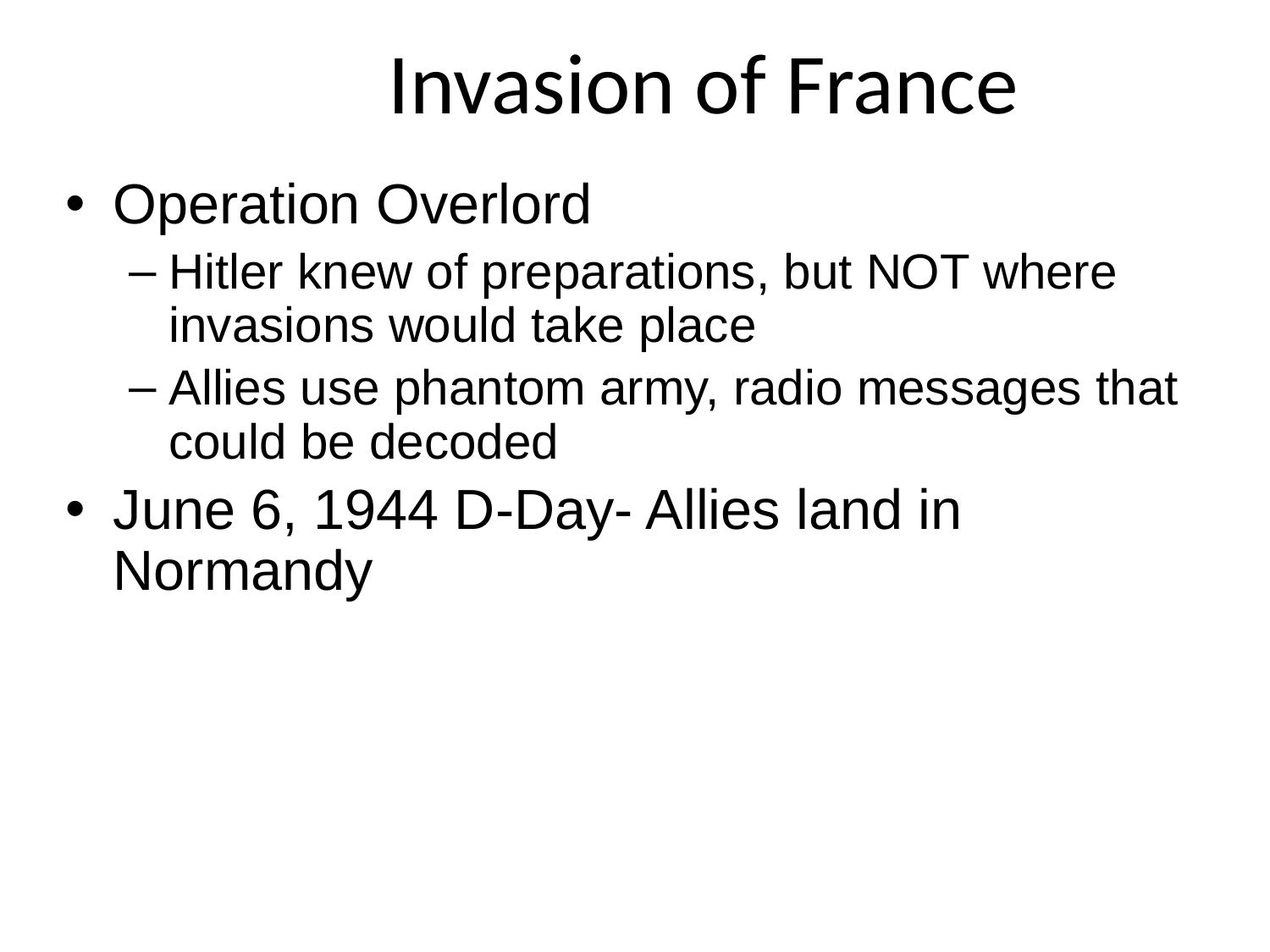

# Invasion of France
Operation Overlord
Hitler knew of preparations, but NOT where invasions would take place
Allies use phantom army, radio messages that could be decoded
June 6, 1944 D-Day- Allies land in Normandy